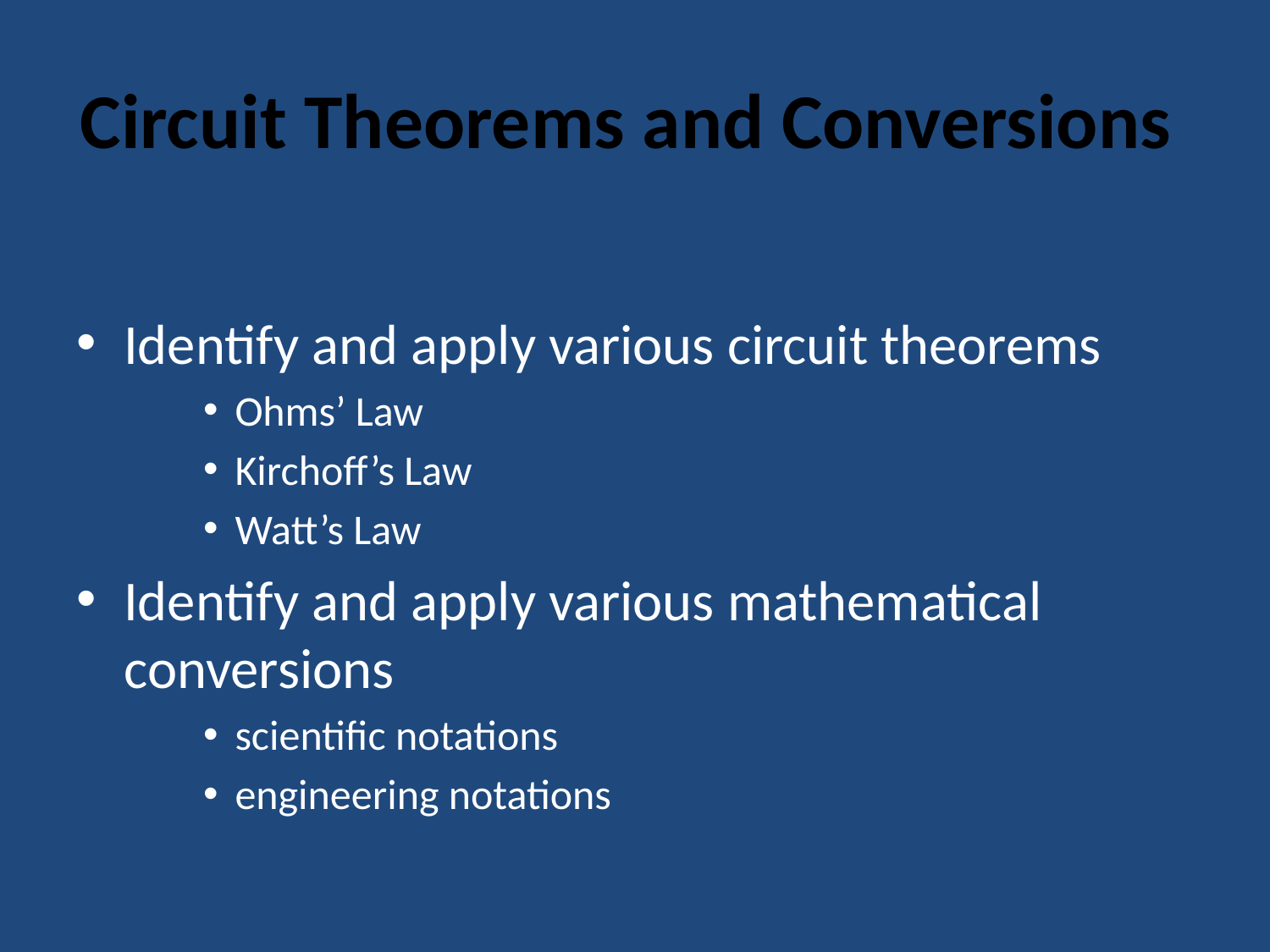

# Circuit Theorems and Conversions

Identify and apply various circuit theorems
Ohms’ Law
Kirchoff’s Law
Watt’s Law
Identify and apply various mathematical conversions
scientific notations
engineering notations